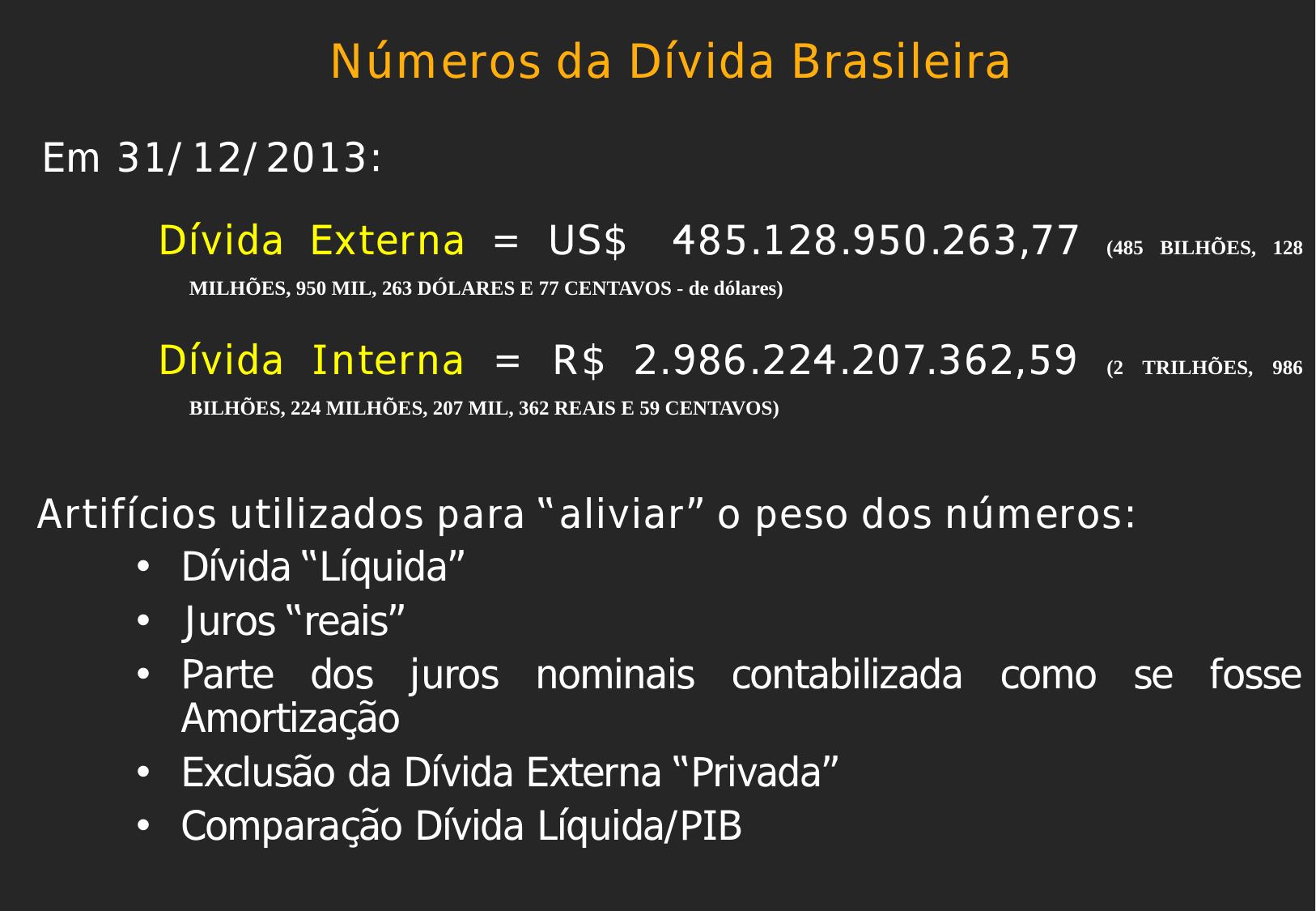

Números da Dívida Brasileira

Em 31/12/2013:
Dívida Externa = US$  485.128.950.263,77 (485 BILHÕES, 128 MILHÕES, 950 MIL, 263 DÓLARES E 77 CENTAVOS - de dólares)
Dívida Interna = R$ 2.986.224.207.362,59 (2 TRILHÕES, 986 BILHÕES, 224 MILHÕES, 207 MIL, 362 REAIS E 59 CENTAVOS)

Artifícios utilizados para “aliviar” o peso dos números:
Dívida “Líquida”
Juros “reais”
Parte dos juros nominais contabilizada como se fosse Amortização
Exclusão da Dívida Externa “Privada”
Comparação Dívida Líquida/PIB